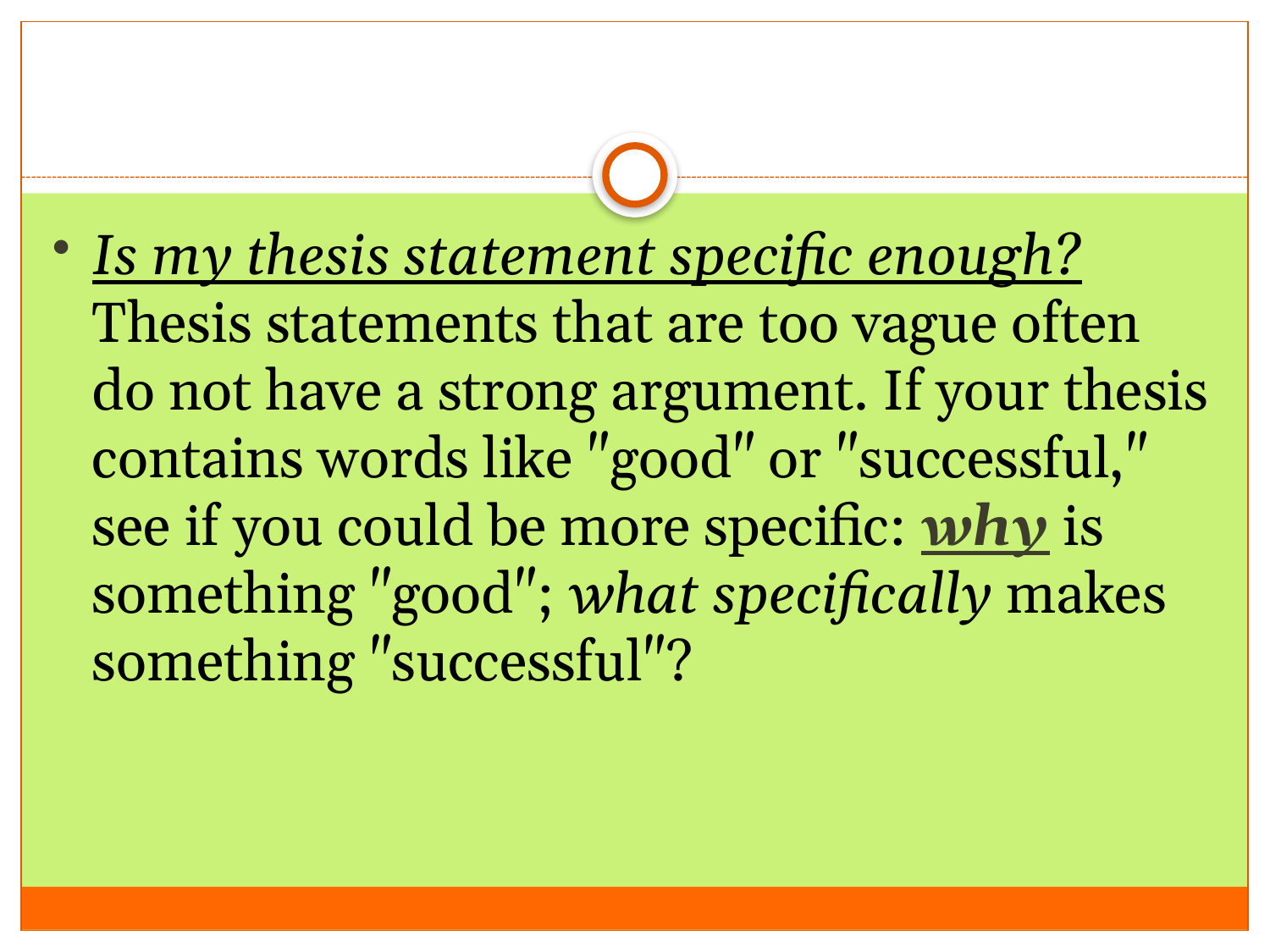

#
Is my thesis statement specific enough? Thesis statements that are too vague often do not have a strong argument. If your thesis contains words like "good" or "successful," see if you could be more specific: why is something "good"; what specifically makes something "successful"?